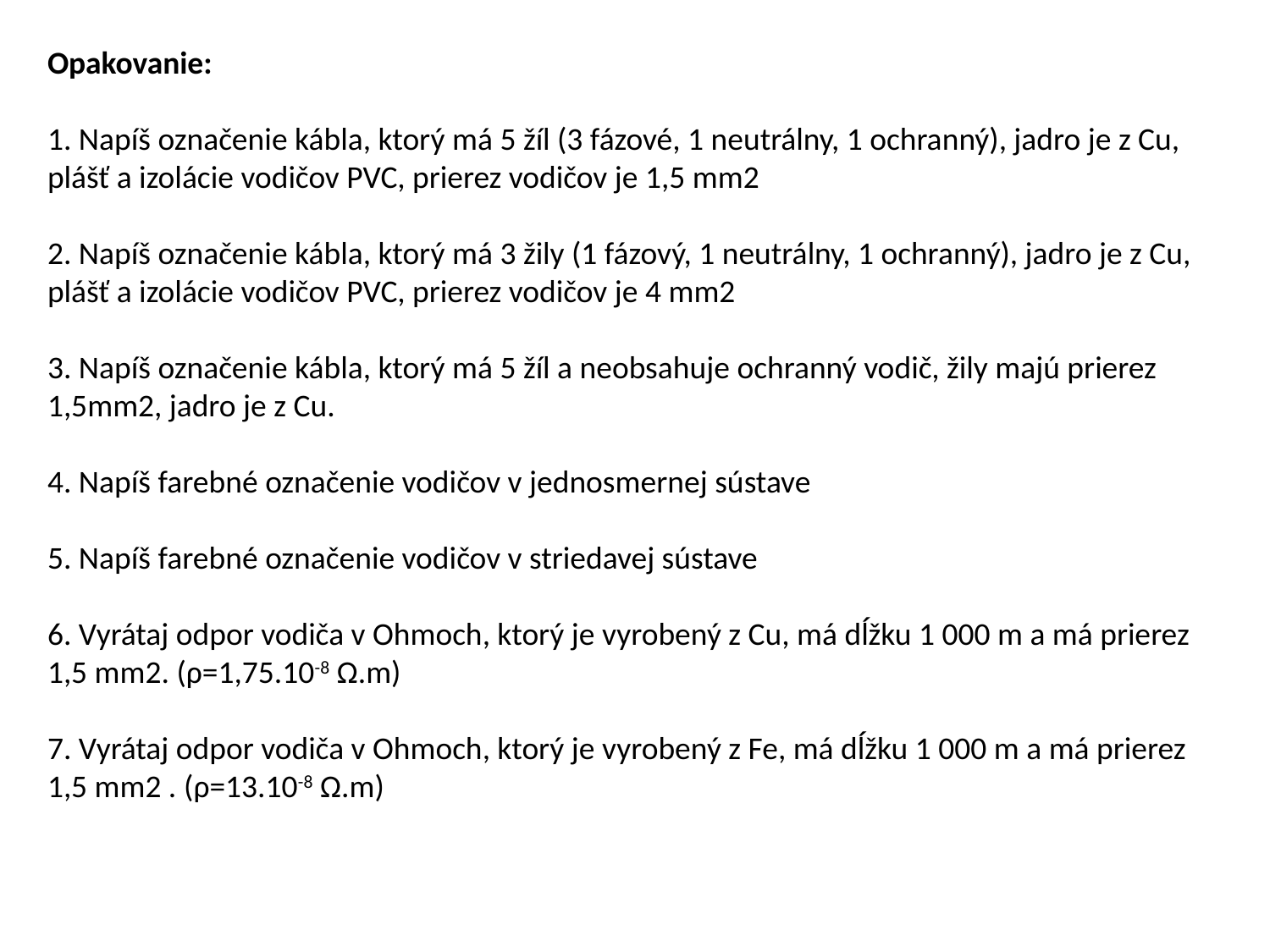

Opakovanie:

1. Napíš označenie kábla, ktorý má 5 žíl (3 fázové, 1 neutrálny, 1 ochranný), jadro je z Cu, plášť a izolácie vodičov PVC, prierez vodičov je 1,5 mm2

2. Napíš označenie kábla, ktorý má 3 žily (1 fázový, 1 neutrálny, 1 ochranný), jadro je z Cu, plášť a izolácie vodičov PVC, prierez vodičov je 4 mm2

3. Napíš označenie kábla, ktorý má 5 žíl a neobsahuje ochranný vodič, žily majú prierez 1,5mm2, jadro je z Cu.

4. Napíš farebné označenie vodičov v jednosmernej sústave

5. Napíš farebné označenie vodičov v striedavej sústave

6. Vyrátaj odpor vodiča v Ohmoch, ktorý je vyrobený z Cu, má dĺžku 1 000 m a má prierez 1,5 mm2. (ρ=1,75.10-8 Ω.m)

7. Vyrátaj odpor vodiča v Ohmoch, ktorý je vyrobený z Fe, má dĺžku 1 000 m a má prierez 1,5 mm2 . (ρ=13.10-8 Ω.m)